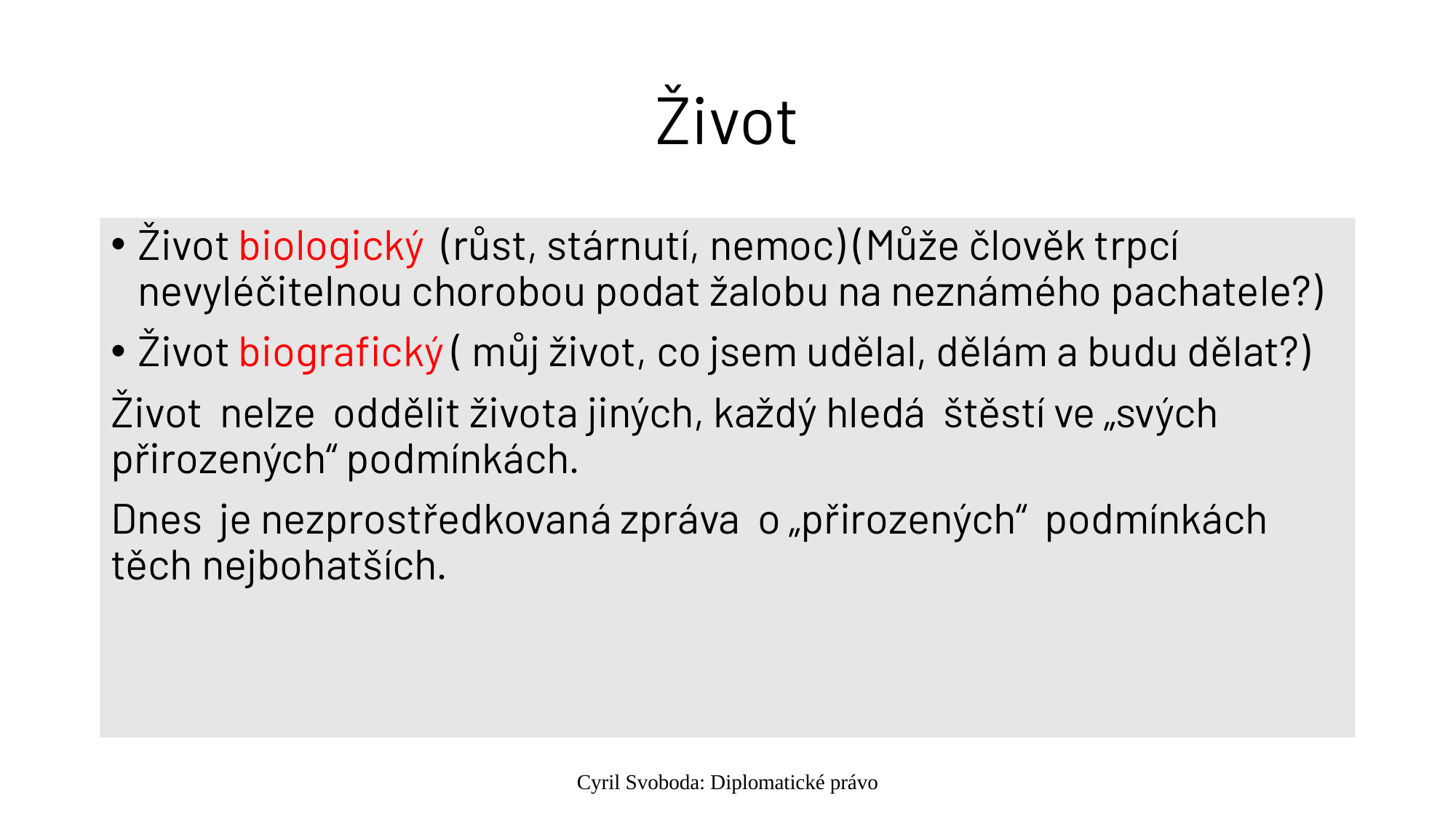

# Život
Život biologický  (růst, stárnutí, nemoc) (Může člověk trpcí nevyléčitelnou chorobou podat žalobu na neznámého pachatele?)
Život biografický ( můj život, co jsem udělal, dělám a budu dělat?)
Život  nelze  oddělit života jiných, každý hledá  štěstí ve „svých přirozených“ podmínkách.
Dnes  je nezprostředkovaná zpráva  o „přirozených“  podmínkách těch nejbohatších.
Cyril Svoboda: Diplomatické právo